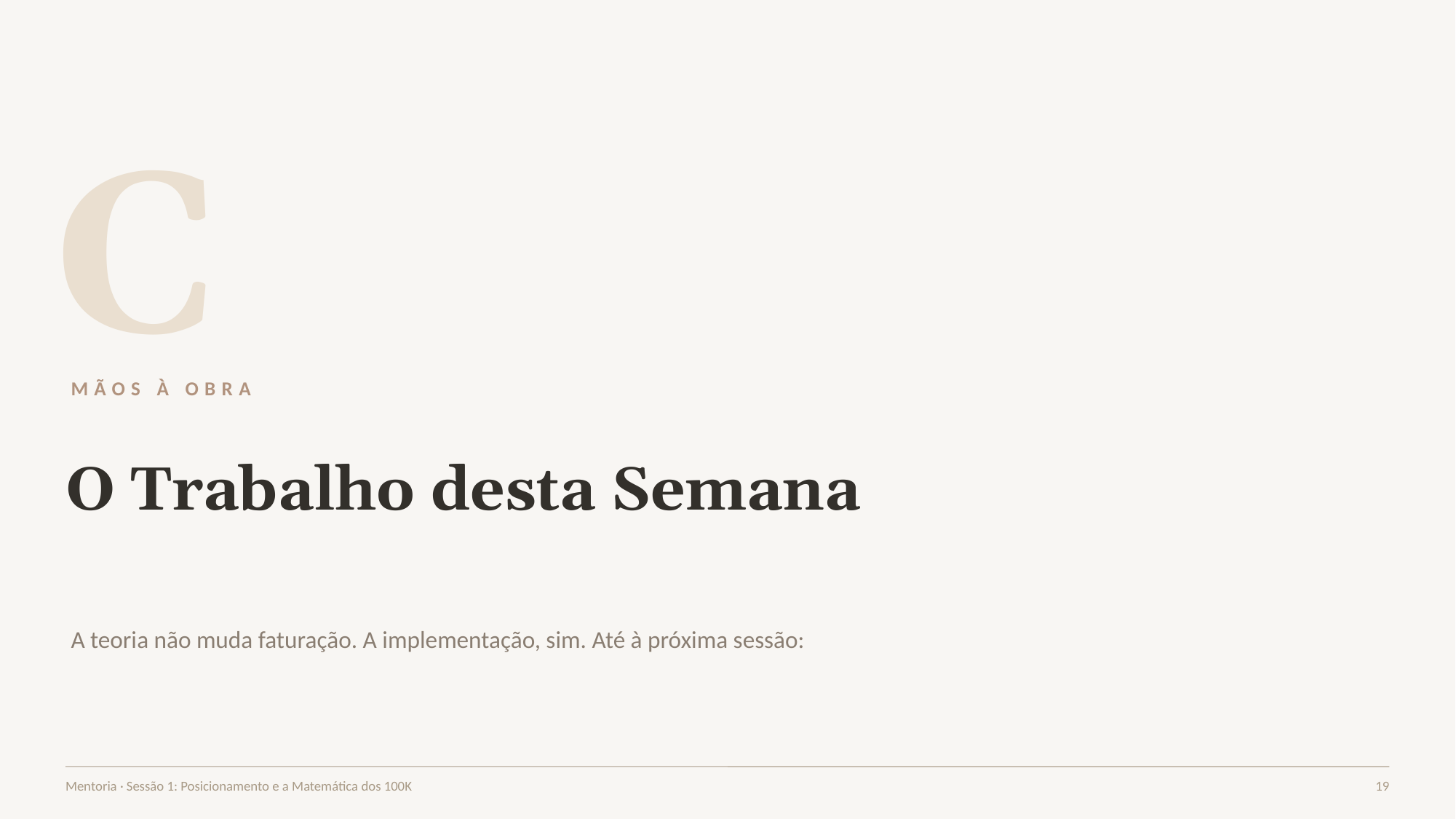

C
MÃOS À OBRA
O Trabalho desta Semana
A teoria não muda faturação. A implementação, sim. Até à próxima sessão:

Mentoria · Sessão 1: Posicionamento e a Matemática dos 100K
19